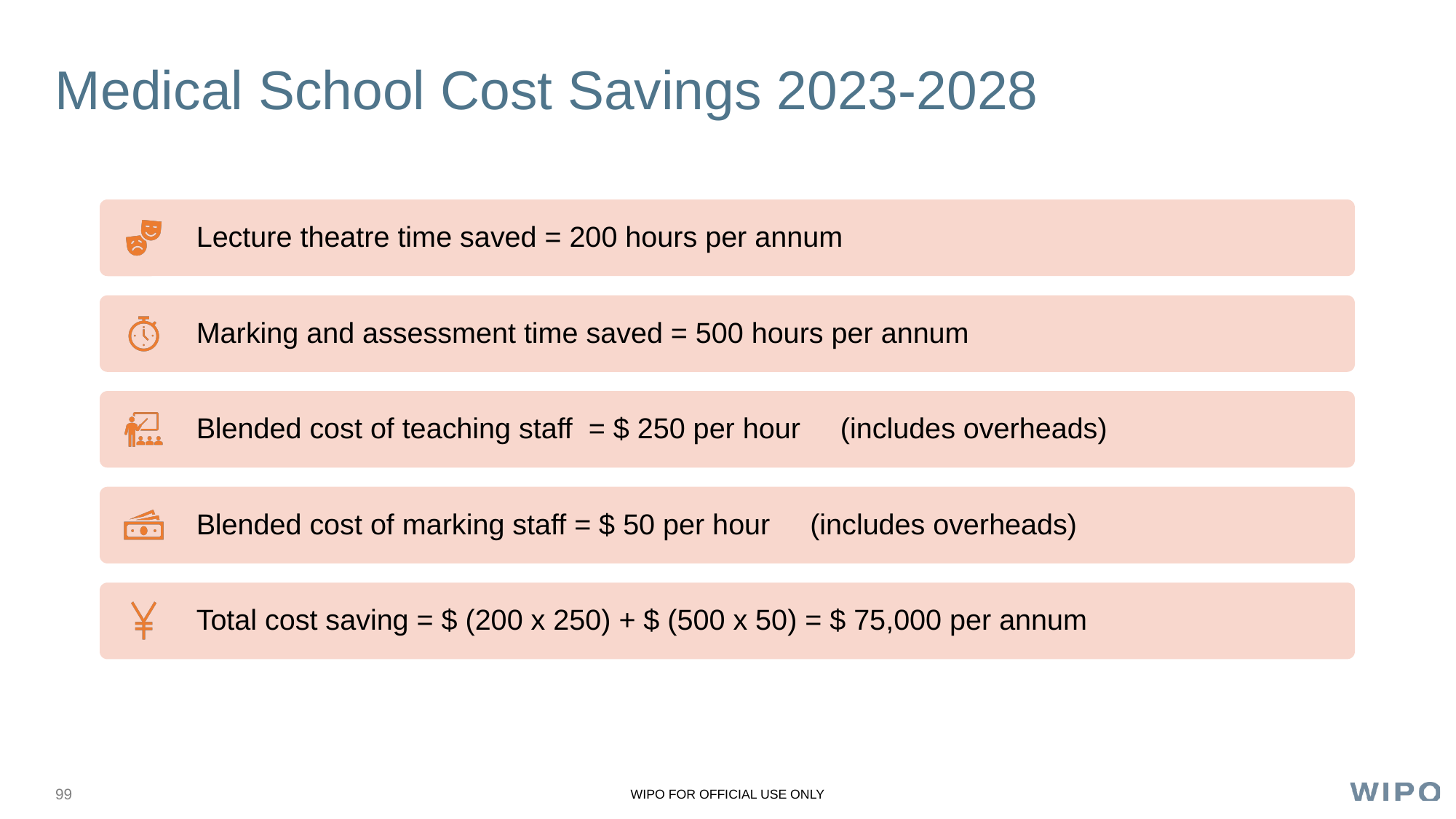

# Medical School Cost Savings 2023-2028
Lecture theatre time saved = 200 hours per annum
Marking and assessment time saved = 500 hours per annum
Blended cost of teaching staff  = $ 250 per hour     (includes overheads)
Blended cost of marking staff = $ 50 per hour     (includes overheads)
Total cost saving = $ (200 x 250) + $ (500 x 50) = $ 75,000 per annum